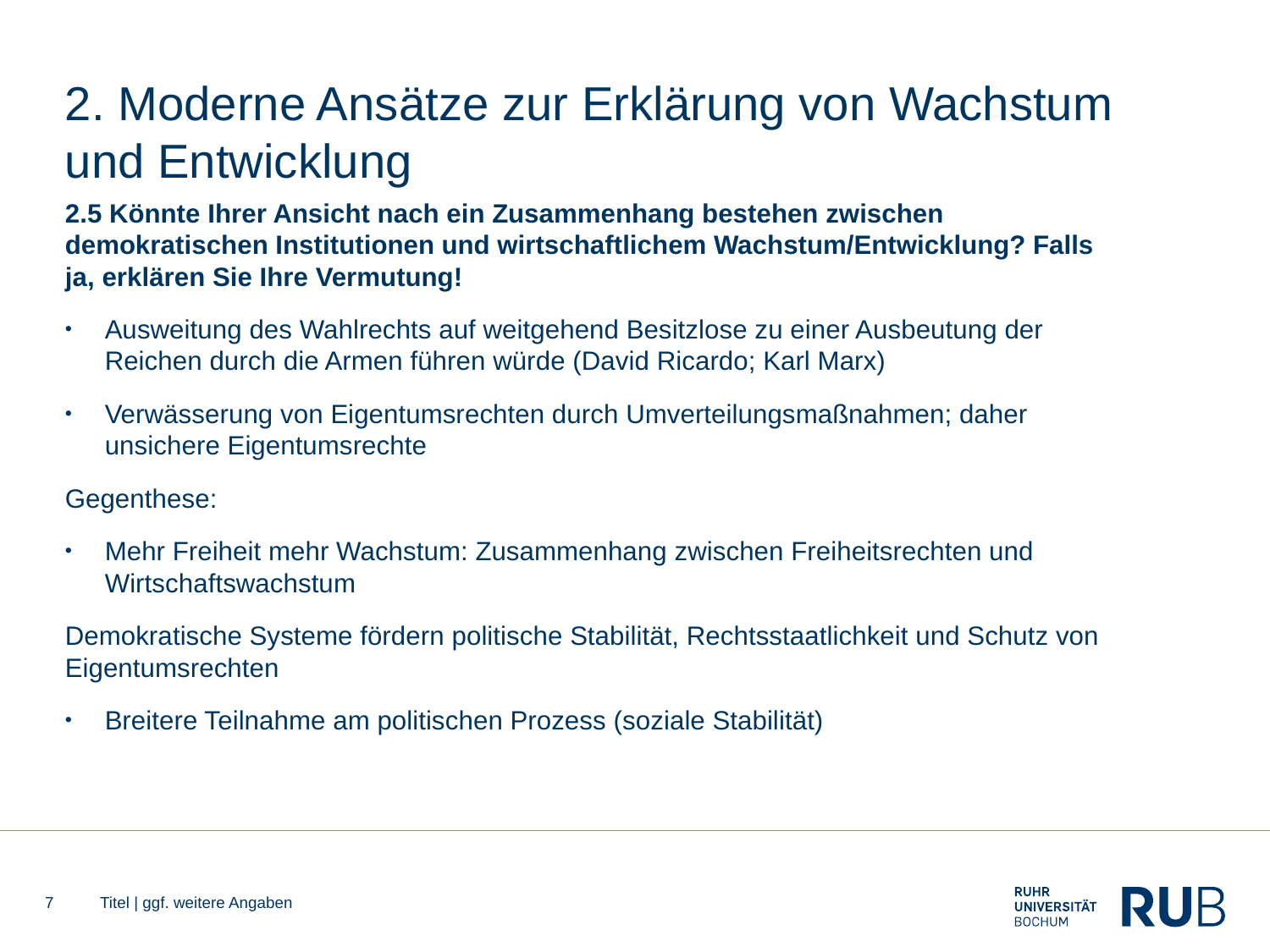

# 2. Moderne Ansätze zur Erklärung von Wachstum und Entwicklung
2.5 Könnte Ihrer Ansicht nach ein Zusammenhang bestehen zwischen demokratischen Institutionen und wirtschaftlichem Wachstum/Entwicklung? Falls ja, erklären Sie Ihre Vermutung!
Ausweitung des Wahlrechts auf weitgehend Besitzlose zu einer Ausbeutung der Reichen durch die Armen führen würde (David Ricardo; Karl Marx)
Verwässerung von Eigentumsrechten durch Umverteilungsmaßnahmen; daher unsichere Eigentumsrechte
Gegenthese:
Mehr Freiheit mehr Wachstum: Zusammenhang zwischen Freiheitsrechten und Wirtschaftswachstum
Demokratische Systeme fördern politische Stabilität, Rechtsstaatlichkeit und Schutz von Eigentumsrechten
Breitere Teilnahme am politischen Prozess (soziale Stabilität)
7
Titel | ggf. weitere Angaben